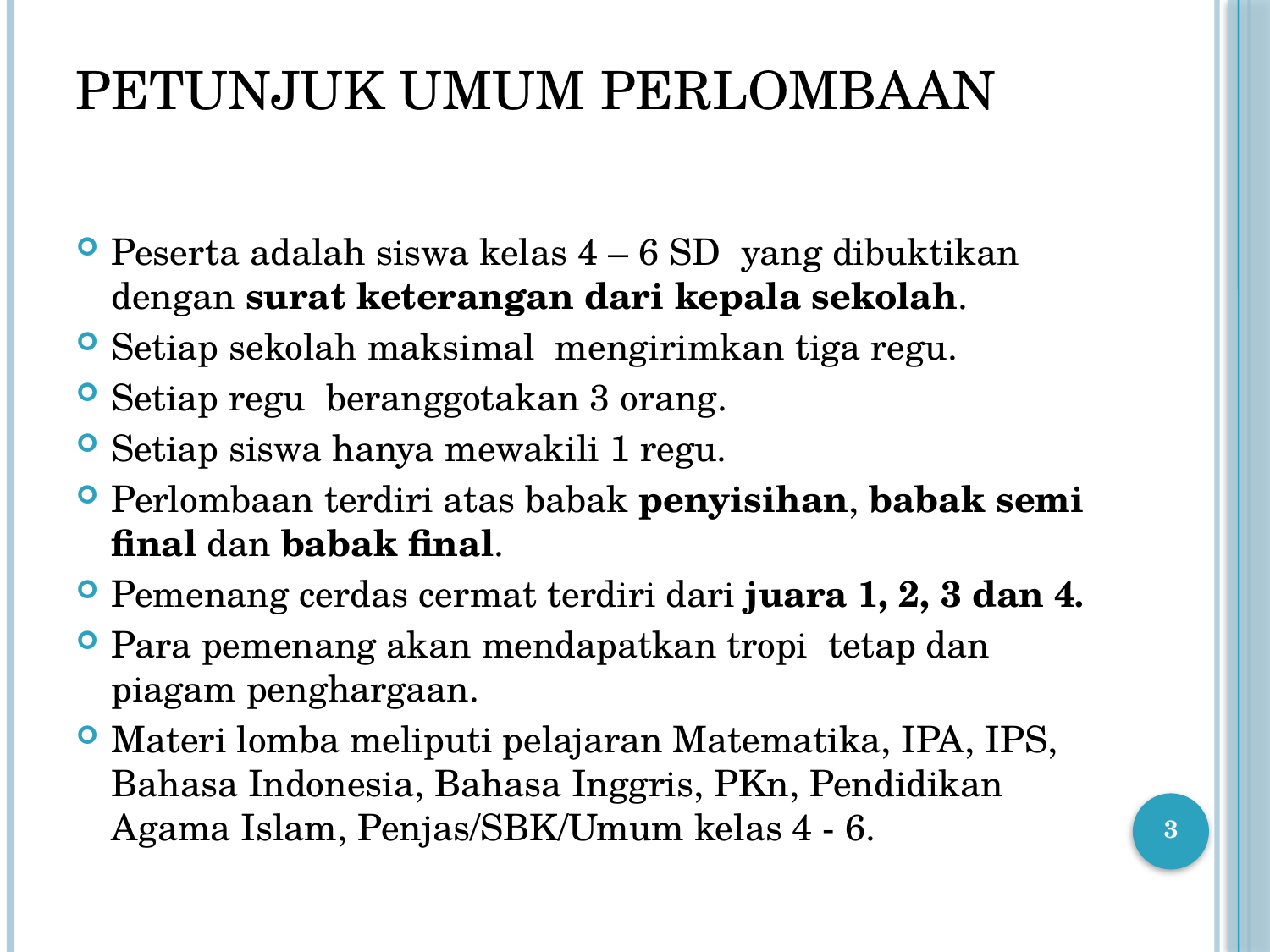

# petunjuk umum perlombaan
Peserta adalah siswa kelas 4 – 6 SD  yang dibuktikan dengan surat keterangan dari kepala sekolah.
Setiap sekolah maksimal  mengirimkan tiga regu.
Setiap regu  beranggotakan 3 orang.
Setiap siswa hanya mewakili 1 regu.
Perlombaan terdiri atas babak penyisihan, babak semi final dan babak final.
Pemenang cerdas cermat terdiri dari juara 1, 2, 3 dan 4.
Para pemenang akan mendapatkan tropi  tetap dan piagam penghargaan.
Materi lomba meliputi pelajaran Matematika, IPA, IPS, Bahasa Indonesia, Bahasa Inggris, PKn, Pendidikan Agama Islam, Penjas/SBK/Umum kelas 4 - 6.

3